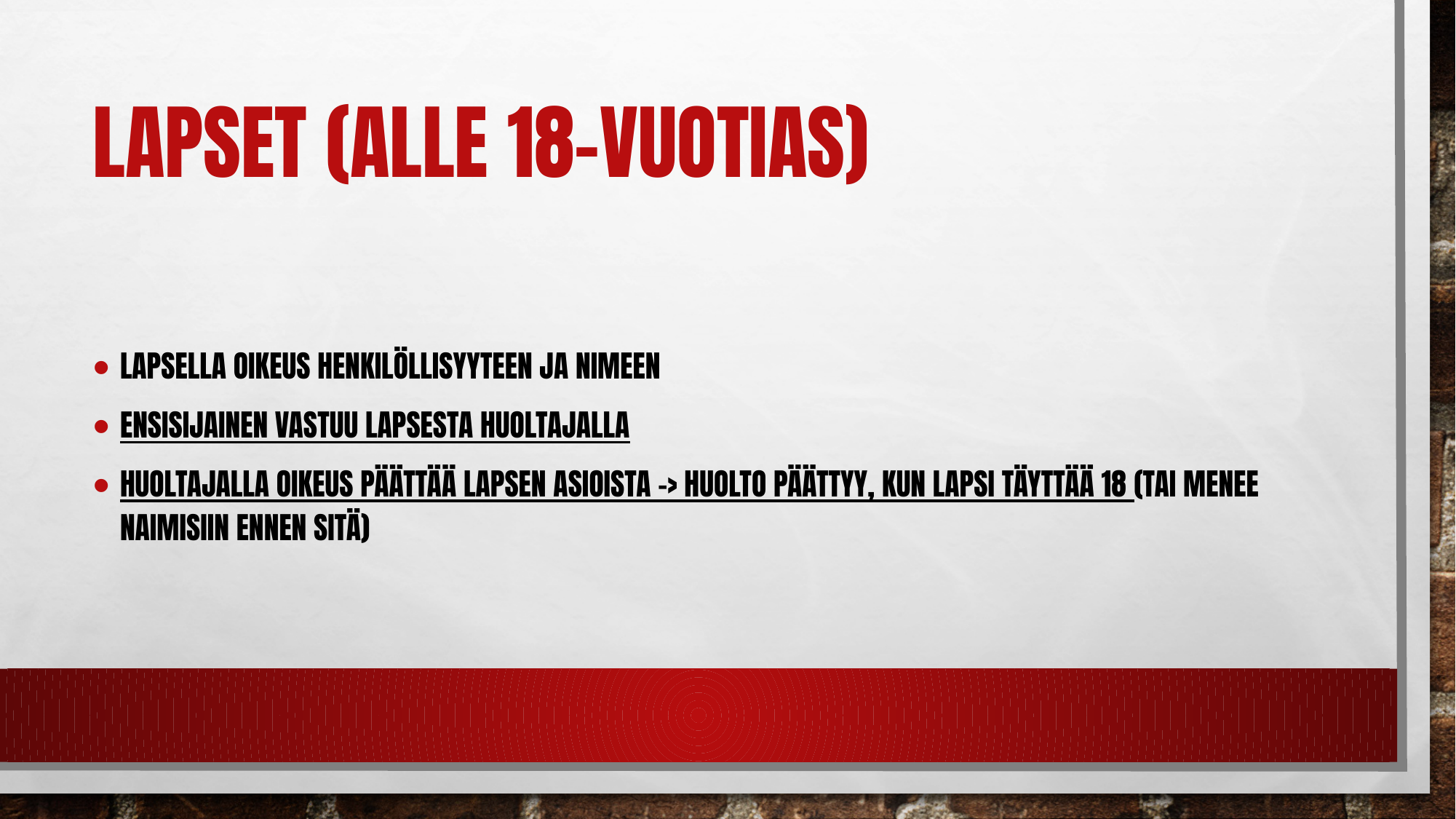

# Lapset (alle 18-vuotias)
Lapsella oikeus henkilöllisyyteen ja nimeen
Ensisijainen vastuu lapsesta huoltajalla
Huoltajalla oikeus päättää lapsen asioista -> huolto päättyy, kun lapsi täyttää 18 (tai menee naimisiin ennen sitä)